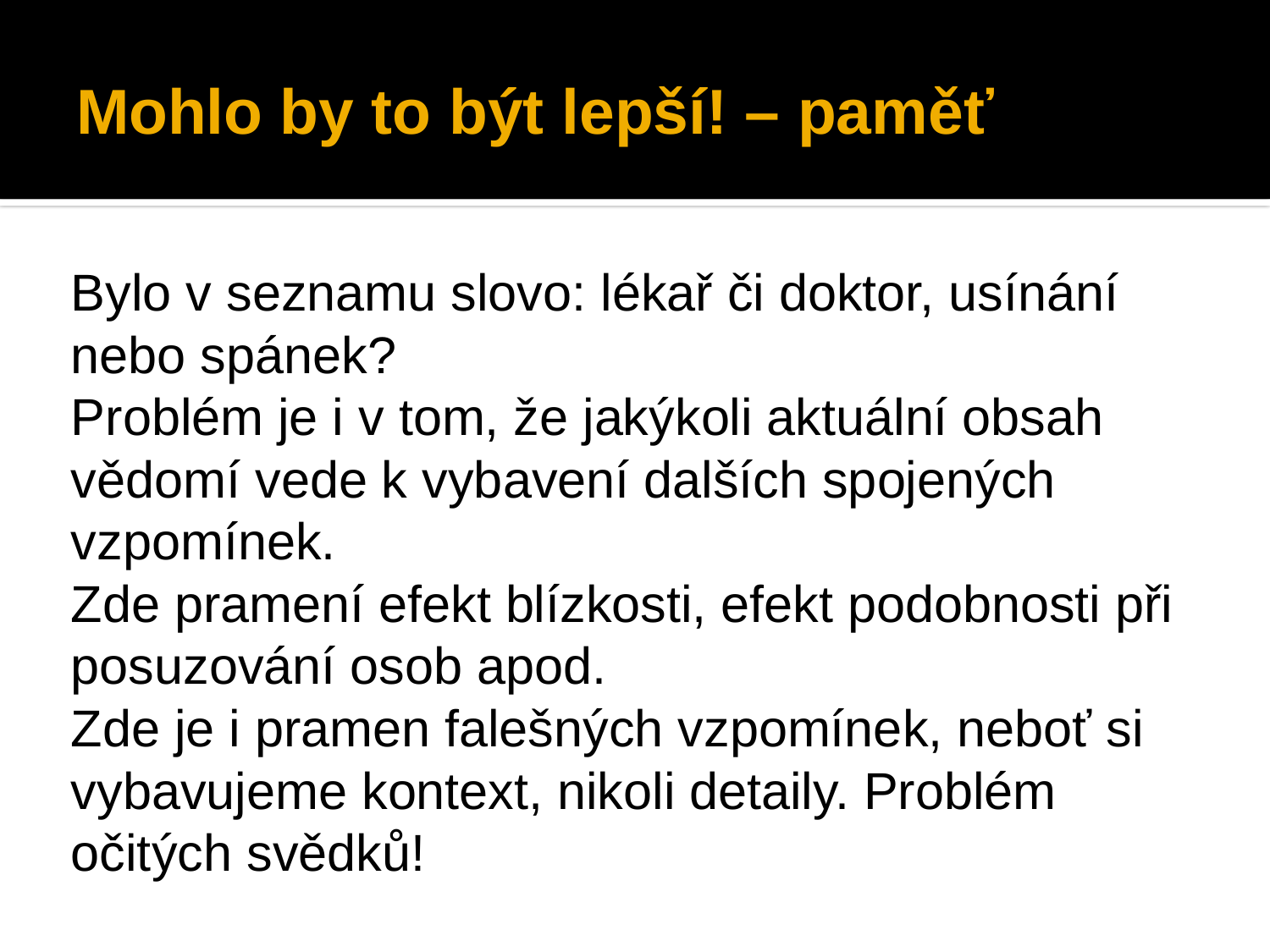

# Mohlo by to být lepší! – paměť
Bylo v seznamu slovo: lékař či doktor, usínání nebo spánek?
Problém je i v tom, že jakýkoli aktuální obsah vědomí vede k vybavení dalších spojených vzpomínek.
Zde pramení efekt blízkosti, efekt podobnosti při posuzování osob apod.
Zde je i pramen falešných vzpomínek, neboť si vybavujeme kontext, nikoli detaily. Problém očitých svědků!